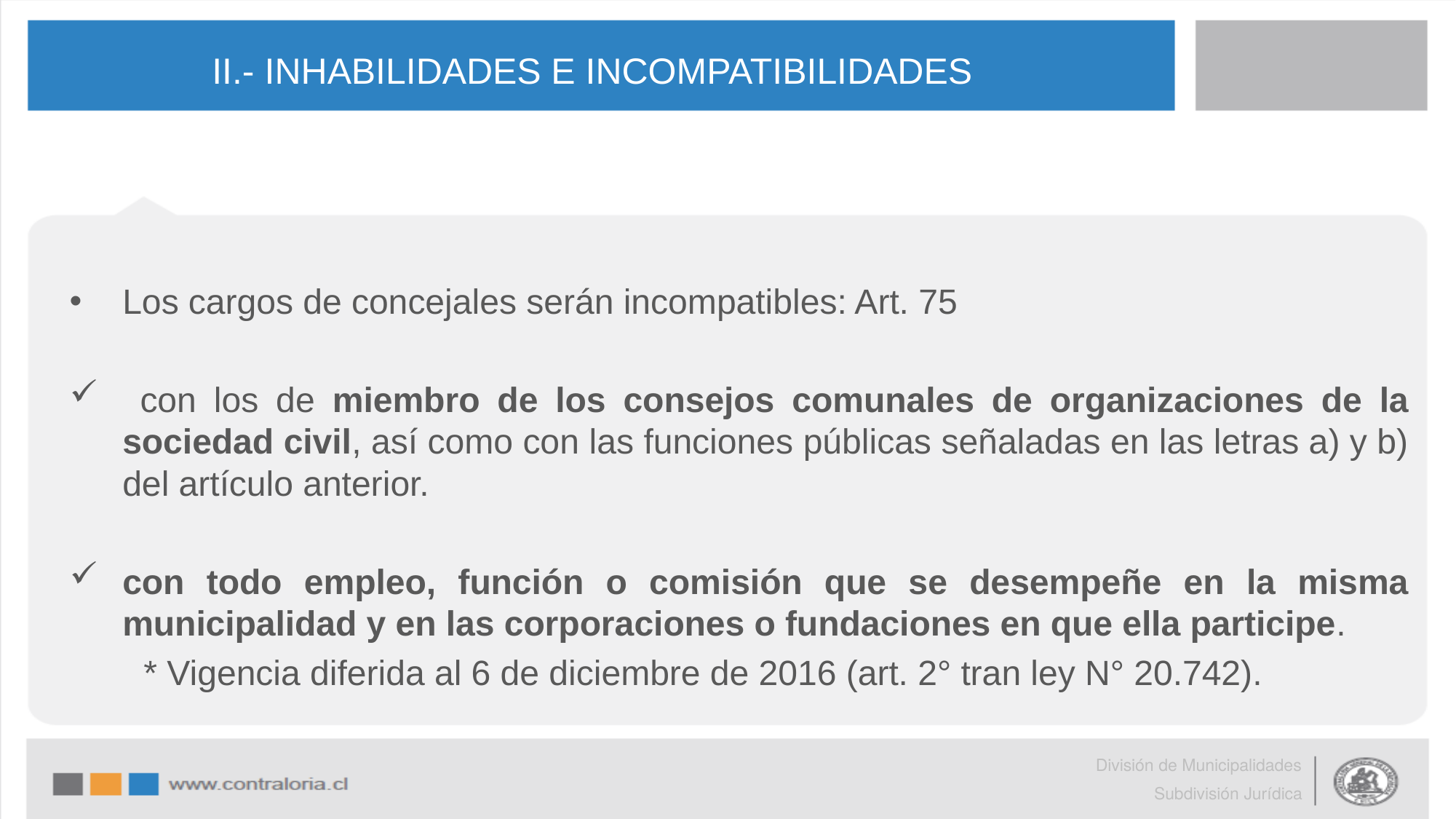

# II.- INHABILIDADES E INCOMPATIBILIDADES

Los cargos de concejales serán incompatibles: Art. 75

 con los de miembro de los consejos comunales de organizaciones de la sociedad civil, así como con las funciones públicas señaladas en las letras a) y b) del artículo anterior.

con todo empleo, función o comisión que se desempeñe en la misma municipalidad y en las corporaciones o fundaciones en que ella participe.
	* Vigencia diferida al 6 de diciembre de 2016 (art. 2° tran ley N° 20.742).

División de Municipalidades

Subdivisión Jurídica